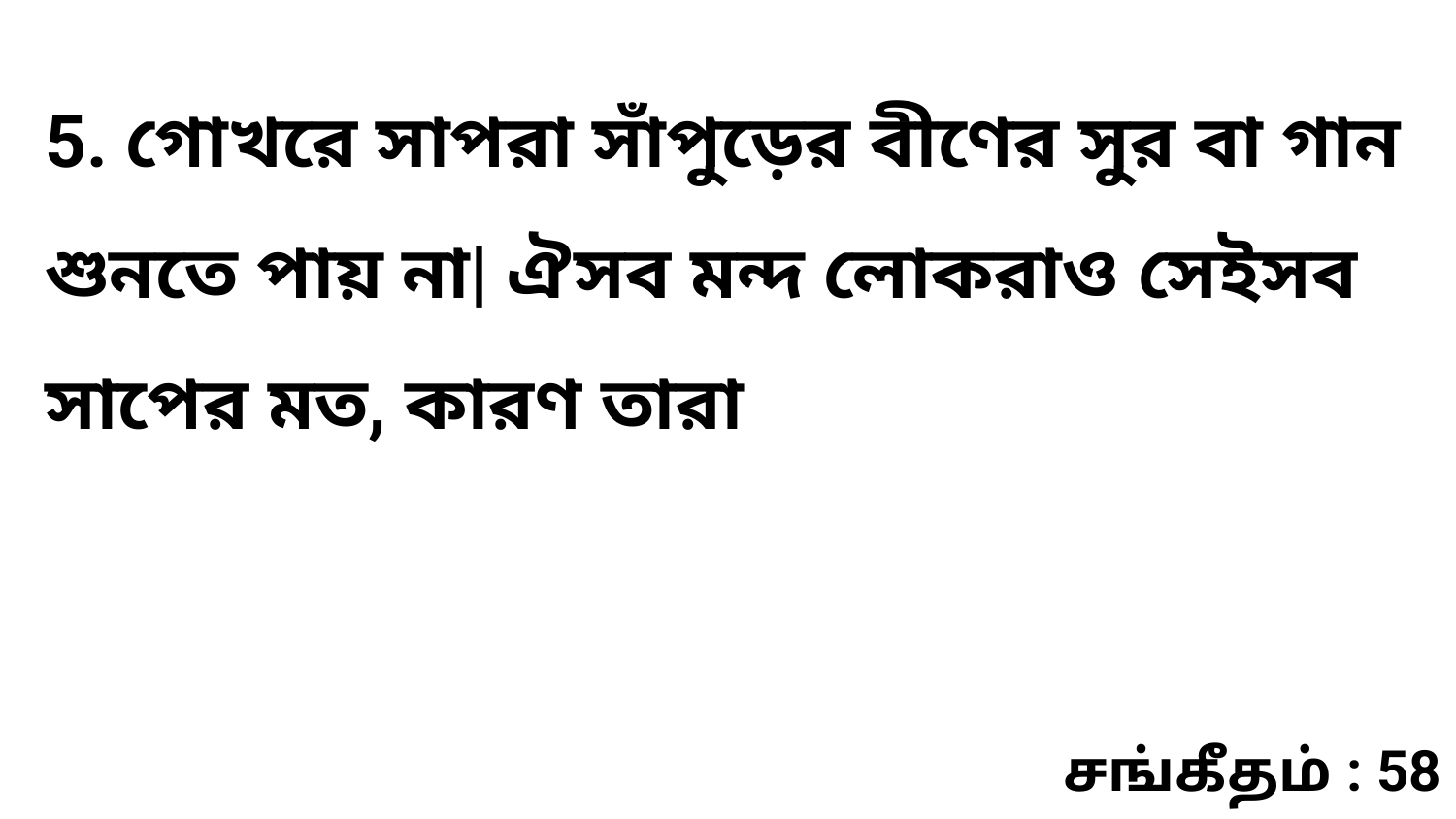

5. গোখরে সাপরা সাঁপুড়ের বীণের সুর বা গান শুনতে পায় না| ঐসব মন্দ লোকরাও সেইসব সাপের মত, কারণ তারা
சங்கீதம் : 58